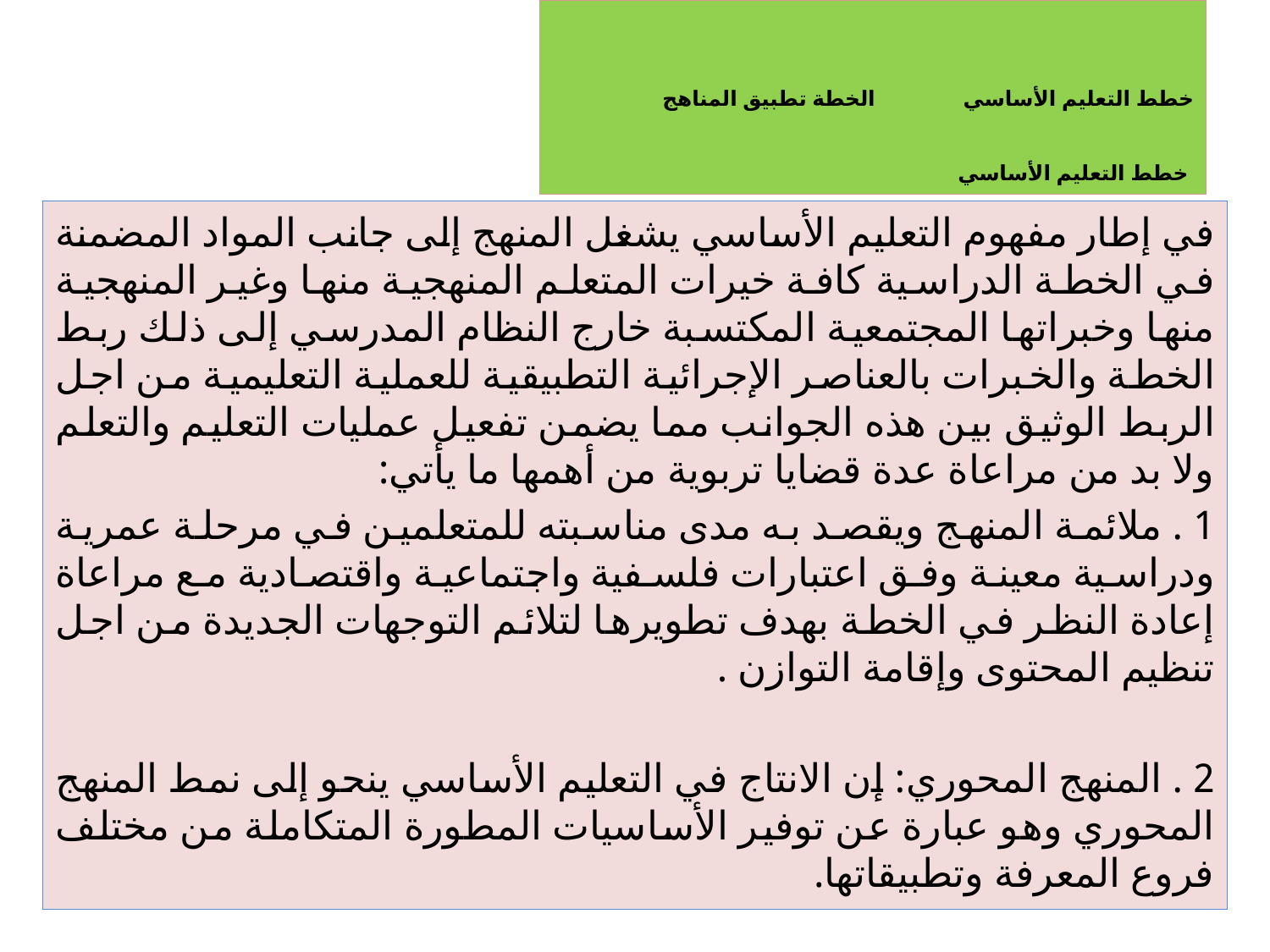

# خطط التعليم الأساسي                الخطة تطبيق المناهج خطط التعليم الأساسي
في إطار مفهوم التعليم الأساسي يشغل المنهج إلى جانب المواد المضمنة في الخطة الدراسية كافة خيرات المتعلم المنهجية منها وغير المنهجية منها وخبراتها المجتمعية المكتسبة خارج النظام المدرسي إلى ذلك ربط الخطة والخبرات بالعناصر الإجرائية التطبيقية للعملية التعليمية من اجل الربط الوثيق بين هذه الجوانب مما يضمن تفعيل عمليات التعليم والتعلم ولا بد من مراعاة عدة قضايا تربوية من أهمها ما يأتي:
1 . ملائمة المنهج ويقصد به مدى مناسبته للمتعلمين في مرحلة عمرية ودراسية معينة وفق اعتبارات فلسفية واجتماعية واقتصادية مع مراعاة إعادة النظر في الخطة بهدف تطويرها لتلائم التوجهات الجديدة من اجل تنظيم المحتوى وإقامة التوازن .

2 . المنهج المحوري: إن الانتاج في التعليم الأساسي ينحو إلى نمط المنهج المحوري وهو عبارة عن توفير الأساسيات المطورة المتكاملة من مختلف فروع المعرفة وتطبيقاتها.